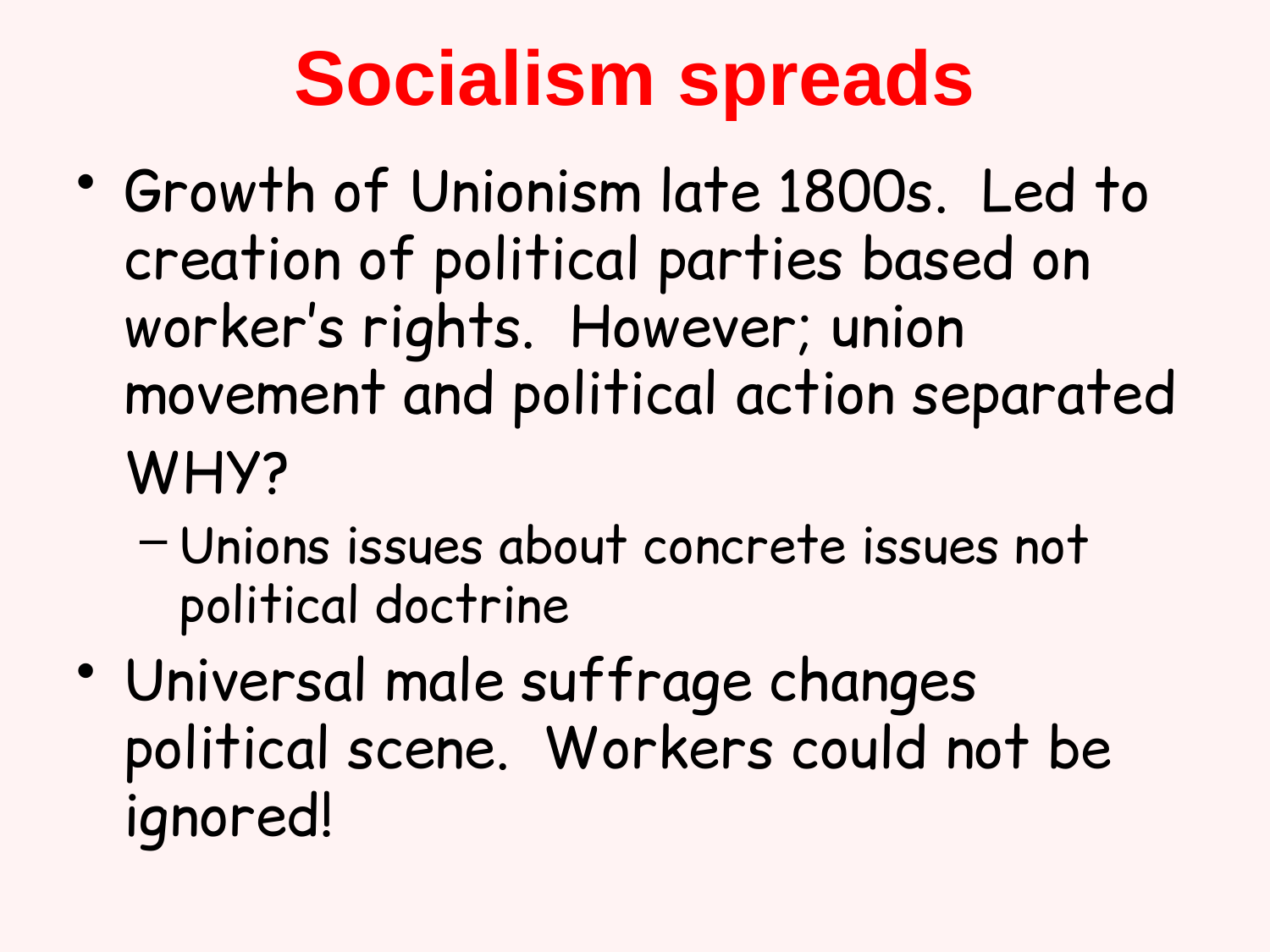

# Socialism spreads
Growth of Unionism late 1800s.  Led to creation of political parties based on worker’s rights.  However; union movement and political action separated
	WHY?
Unions issues about concrete issues not political doctrine
Universal male suffrage changes political scene.  Workers could not be ignored!